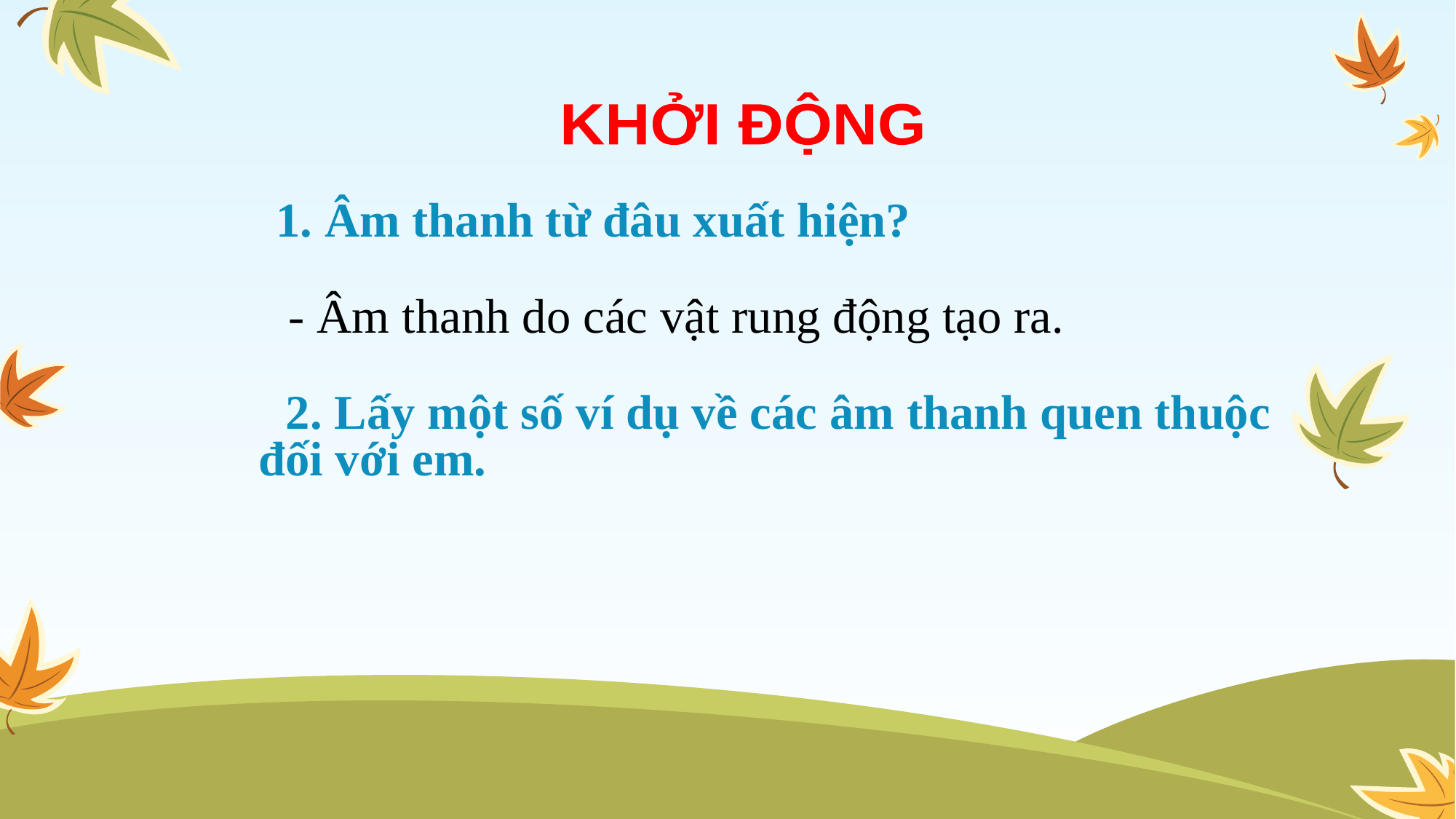

KHỞI ĐỘNG
   1. Âm thanh từ đâu xuất hiện?
 - Âm thanh do các vật rung động tạo ra.
   2. Lấy một số ví dụ về các âm thanh quen thuộc đối với em.